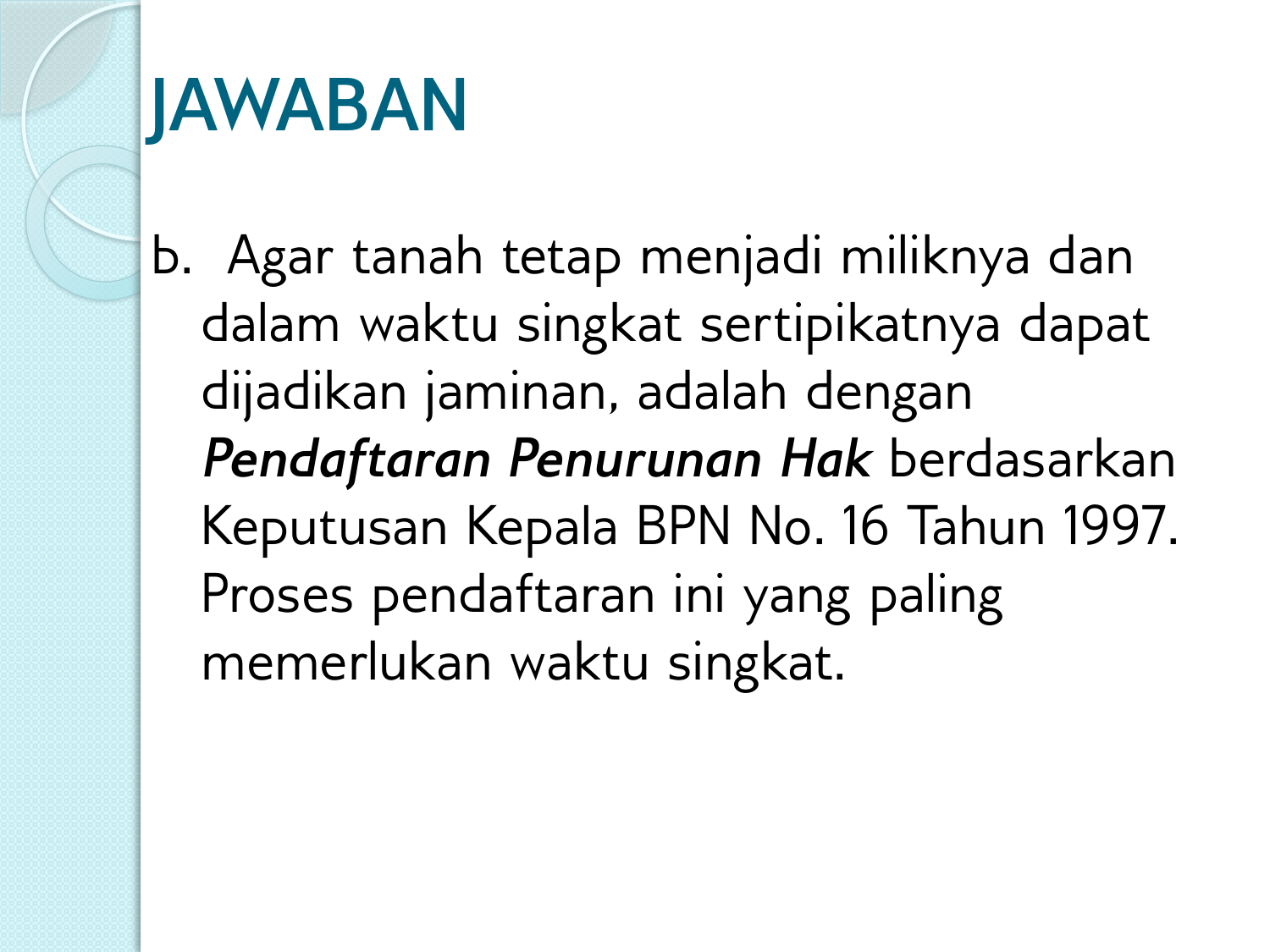

# JAWABAN
b.  Agar tanah tetap menjadi miliknya dan dalam waktu singkat sertipikatnya dapat dijadikan jaminan, adalah dengan Pendaftaran Penurunan Hak berdasarkan Keputusan Kepala BPN No. 16 Tahun 1997. Proses pendaftaran ini yang paling memerlukan waktu singkat.